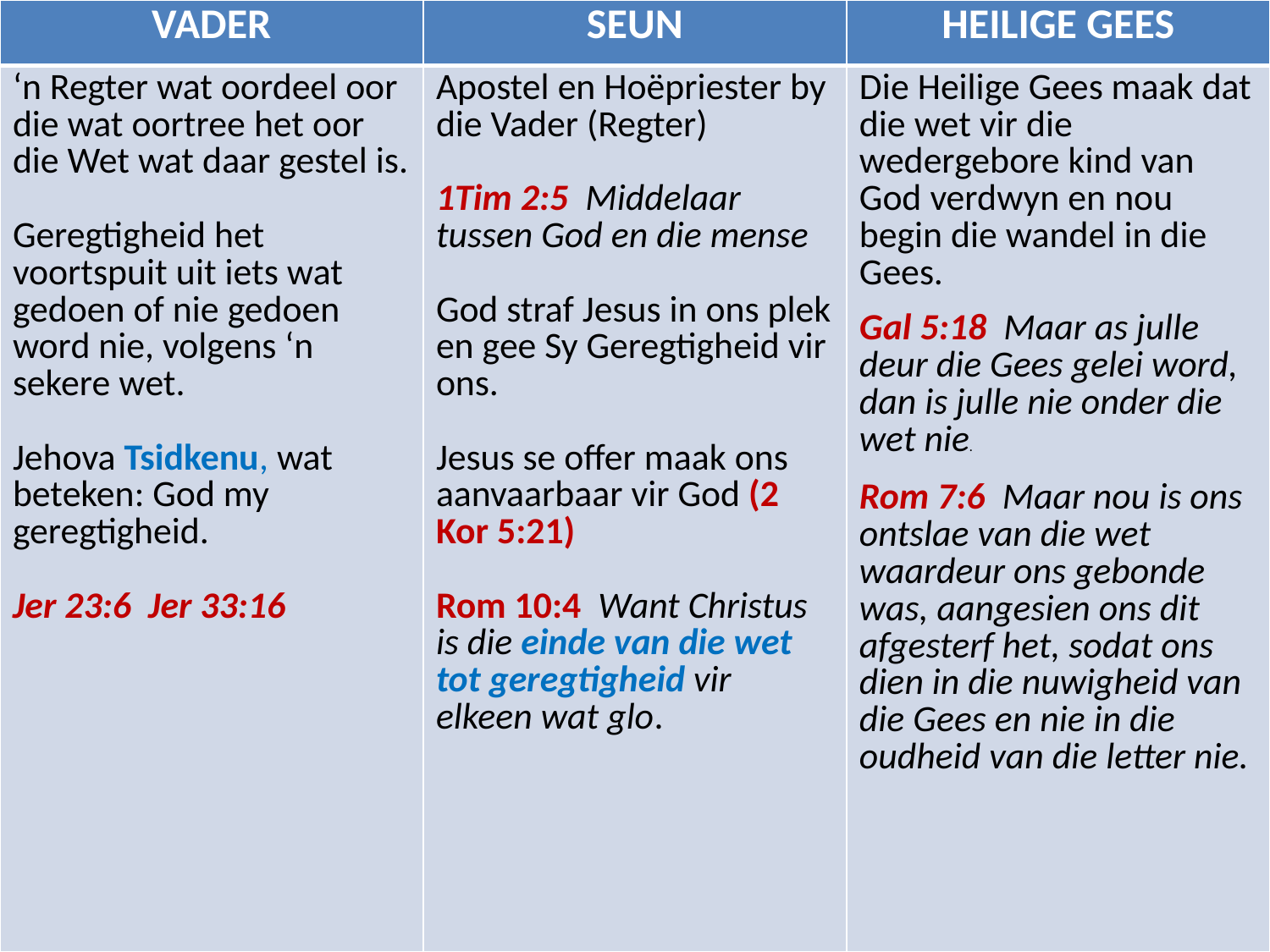

| VADER | SEUN | HEILIGE GEES |
| --- | --- | --- |
| ‘n Regter wat oordeel oor die wat oortree het oor die Wet wat daar gestel is. Geregtigheid het voortspuit uit iets wat gedoen of nie gedoen word nie, volgens ‘n sekere wet. Jehova Tsidkenu, wat beteken: God my geregtigheid. Jer 23:6 Jer 33:16 | Apostel en Hoëpriester by die Vader (Regter)  1Tim 2:5 Middelaar tussen God en die mense God straf Jesus in ons plek en gee Sy Geregtigheid vir ons. Jesus se offer maak ons aanvaarbaar vir God (2 Kor 5:21) Rom 10:4 Want Christus is die einde van die wet tot geregtigheid vir elkeen wat glo. | Die Heilige Gees maak dat die wet vir die wedergebore kind van God verdwyn en nou begin die wandel in die Gees. Gal 5:18 Maar as julle deur die Gees gelei word, dan is julle nie onder die wet nie.   Rom 7:6 Maar nou is ons ontslae van die wet waardeur ons gebonde was, aangesien ons dit afgesterf het, sodat ons dien in die nuwigheid van die Gees en nie in die oudheid van die letter nie. |